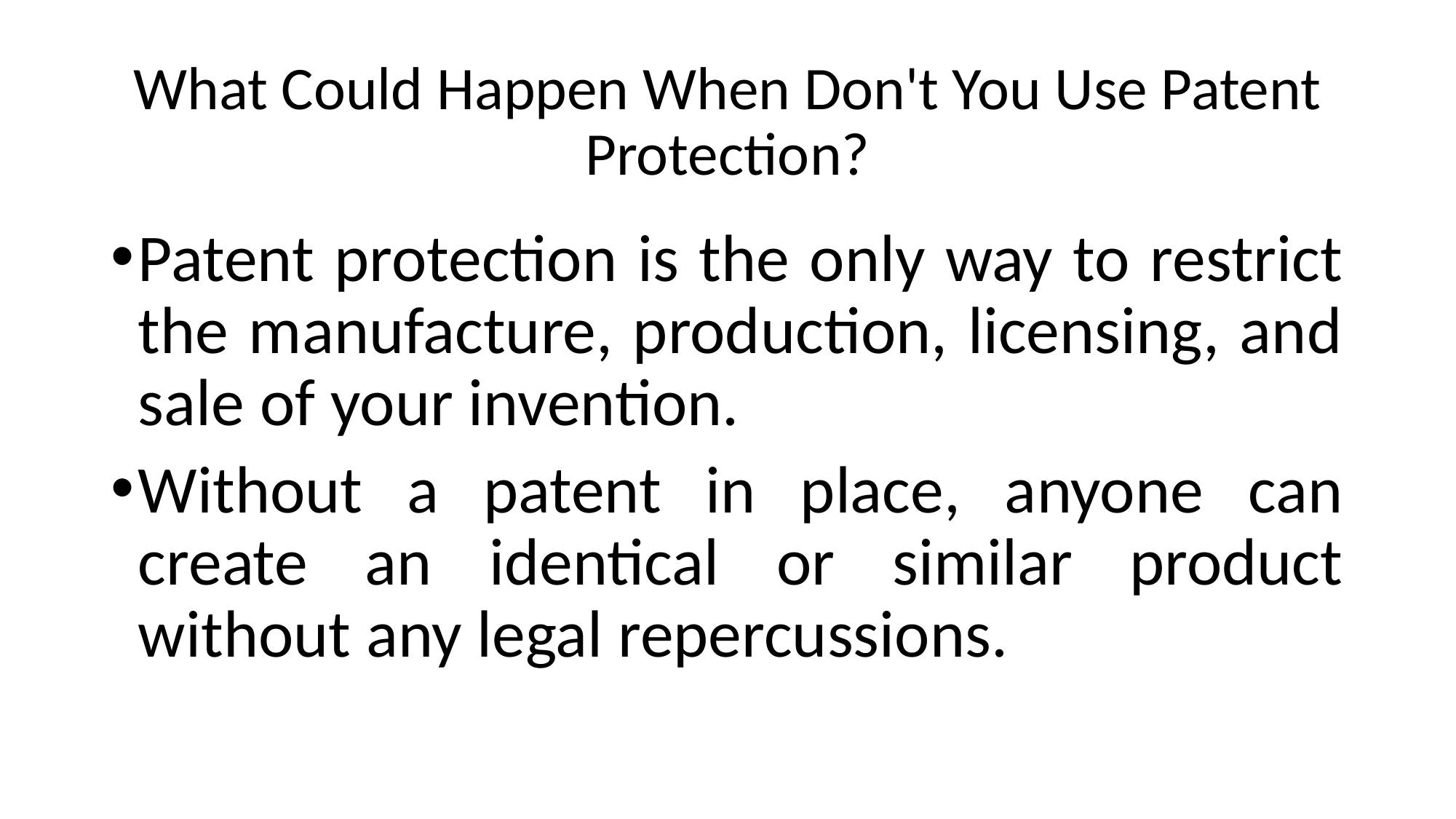

# What Could Happen When Don't You Use Patent Protection?
Patent protection is the only way to restrict the manufacture, production, licensing, and sale of your invention.
Without a patent in place, anyone can create an identical or similar product without any legal repercussions.